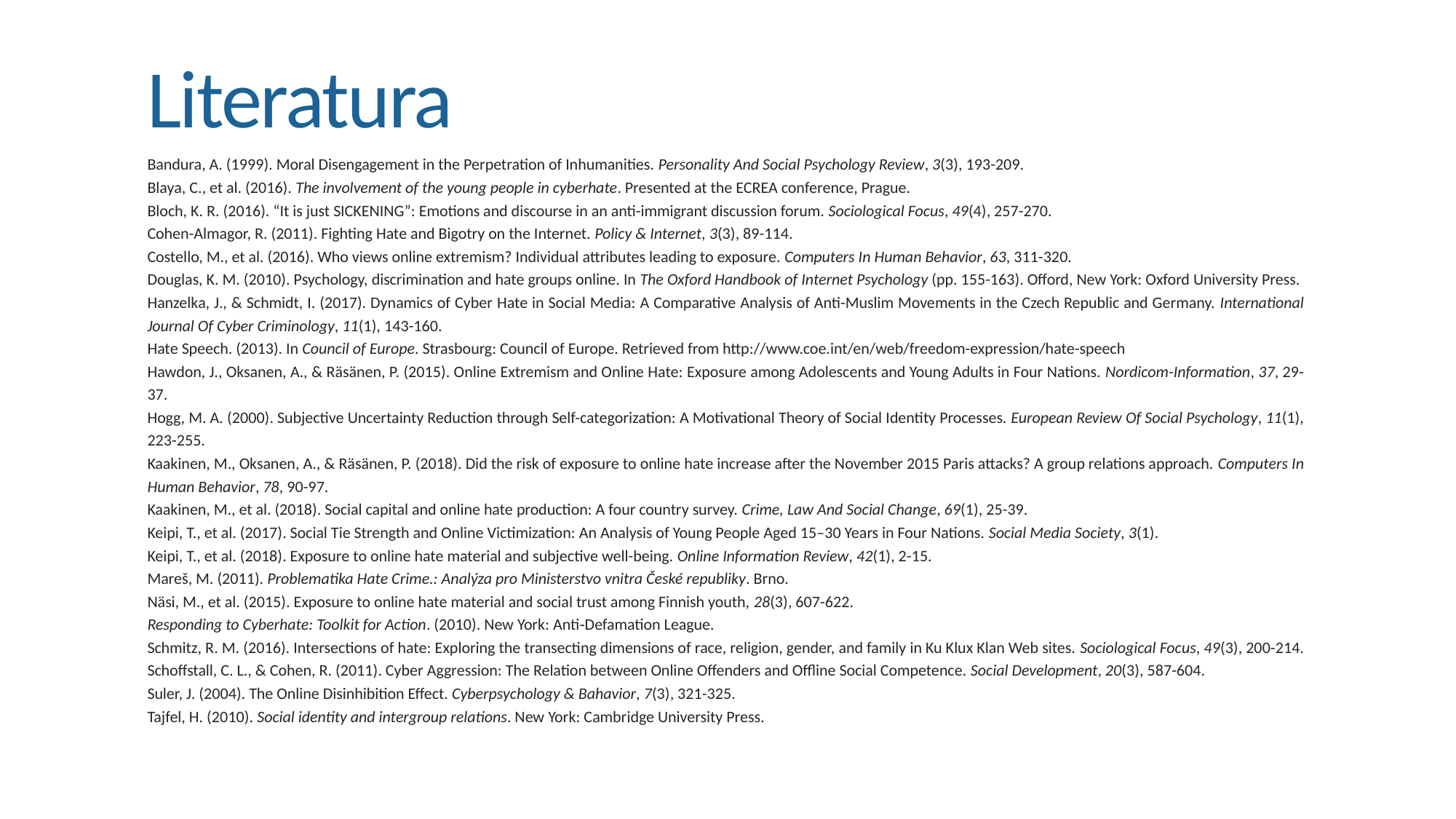

# Literatura

Bandura, A. (1999). Moral Disengagement in the Perpetration of Inhumanities. Personality And Social Psychology Review, 3(3), 193-209.
Blaya, C., et al. (2016). The involvement of the young people in cyberhate. Presented at the ECREA conference, Prague.
Bloch, K. R. (2016). “It is just SICKENING”: Emotions and discourse in an anti-immigrant discussion forum. Sociological Focus, 49(4), 257-270.
Cohen-Almagor, R. (2011). Fighting Hate and Bigotry on the Internet. Policy & Internet, 3(3), 89-114.
Costello, M., et al. (2016). Who views online extremism? Individual attributes leading to exposure. Computers In Human Behavior, 63, 311-320.
Douglas, K. M. (2010). Psychology, discrimination and hate groups online. In The Oxford Handbook of Internet Psychology (pp. 155-163). Offord, New York: Oxford University Press.
Hanzelka, J., & Schmidt, I. (2017). Dynamics of Cyber Hate in Social Media: A Comparative Analysis of Anti-Muslim Movements in the Czech Republic and Germany. International Journal Of Cyber Criminology, 11(1), 143-160.
Hate Speech. (2013). In Council of Europe. Strasbourg: Council of Europe. Retrieved from http://www.coe.int/en/web/freedom-expression/hate-speech
Hawdon, J., Oksanen, A., & Räsänen, P. (2015). Online Extremism and Online Hate: Exposure among Adolescents and Young Adults in Four Nations. Nordicom-Information, 37, 29-37.
Hogg, M. A. (2000). Subjective Uncertainty Reduction through Self-categorization: A Motivational Theory of Social Identity Processes. European Review Of Social Psychology, 11(1), 223-255.
Kaakinen, M., Oksanen, A., & Räsänen, P. (2018). Did the risk of exposure to online hate increase after the November 2015 Paris attacks? A group relations approach. Computers In Human Behavior, 78, 90-97.
Kaakinen, M., et al. (2018). Social capital and online hate production: A four country survey. Crime, Law And Social Change, 69(1), 25-39.
Keipi, T., et al. (2017). Social Tie Strength and Online Victimization: An Analysis of Young People Aged 15–30 Years in Four Nations. Social Media Society, 3(1).
Keipi, T., et al. (2018). Exposure to online hate material and subjective well-being. Online Information Review, 42(1), 2-15.
Mareš, M. (2011). Problematika Hate Crime.: Analýza pro Ministerstvo vnitra České republiky. Brno.
Näsi, M., et al. (2015). Exposure to online hate material and social trust among Finnish youth, 28(3), 607-622.
Responding to Cyberhate: Toolkit for Action. (2010). New York: Anti‐Defamation League.
Schmitz, R. M. (2016). Intersections of hate: Exploring the transecting dimensions of race, religion, gender, and family in Ku Klux Klan Web sites. Sociological Focus, 49(3), 200-214.
Schoffstall, C. L., & Cohen, R. (2011). Cyber Aggression: The Relation between Online Offenders and Offline Social Competence. Social Development, 20(3), 587-604.
Suler, J. (2004). The Online Disinhibition Effect. Cyberpsychology & Bahavior, 7(3), 321-325.
Tajfel, H. (2010). Social identity and intergroup relations. New York: Cambridge University Press.